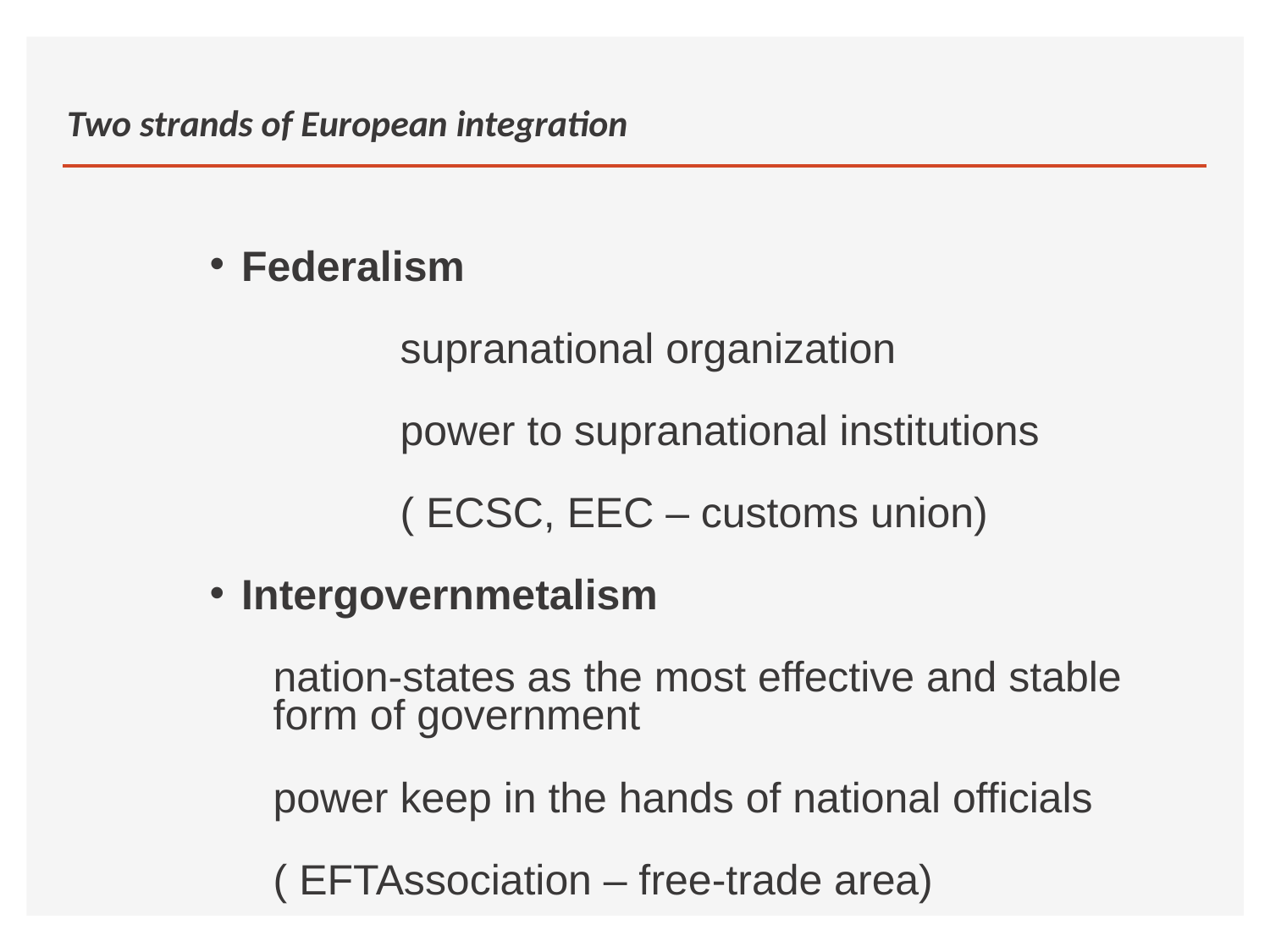

# Two strands of European integration
Federalism
		supranational organization
		power to supranational institutions
		( ECSC, EEC – customs union)
Intergovernmetalism
nation-states as the most effective and stable form of government
power keep in the hands of national officials
( EFTAssociation – free-trade area)